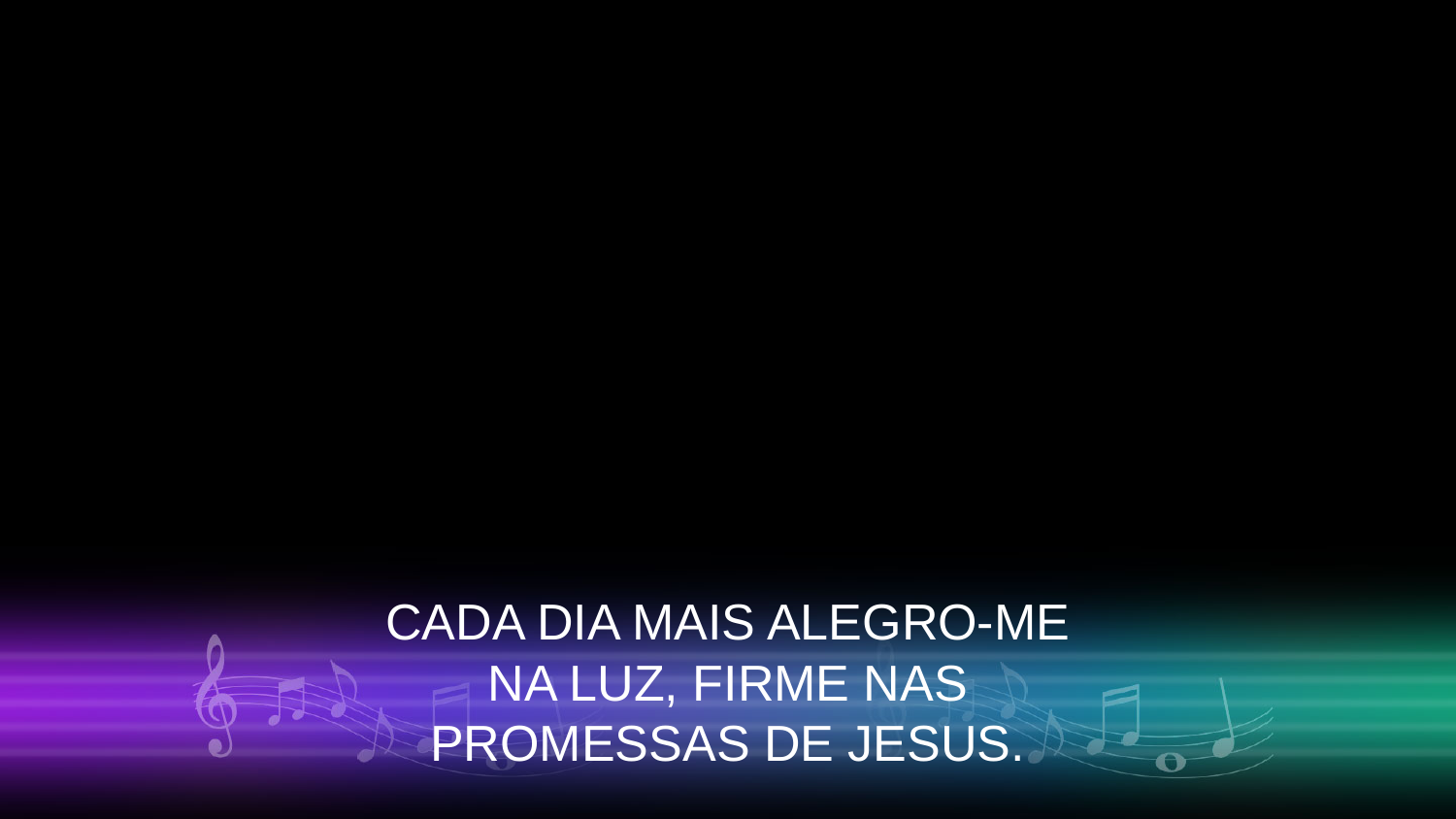

CADA DIA MAIS ALEGRO-ME
NA LUZ, FIRME NAS
PROMESSAS DE JESUS.